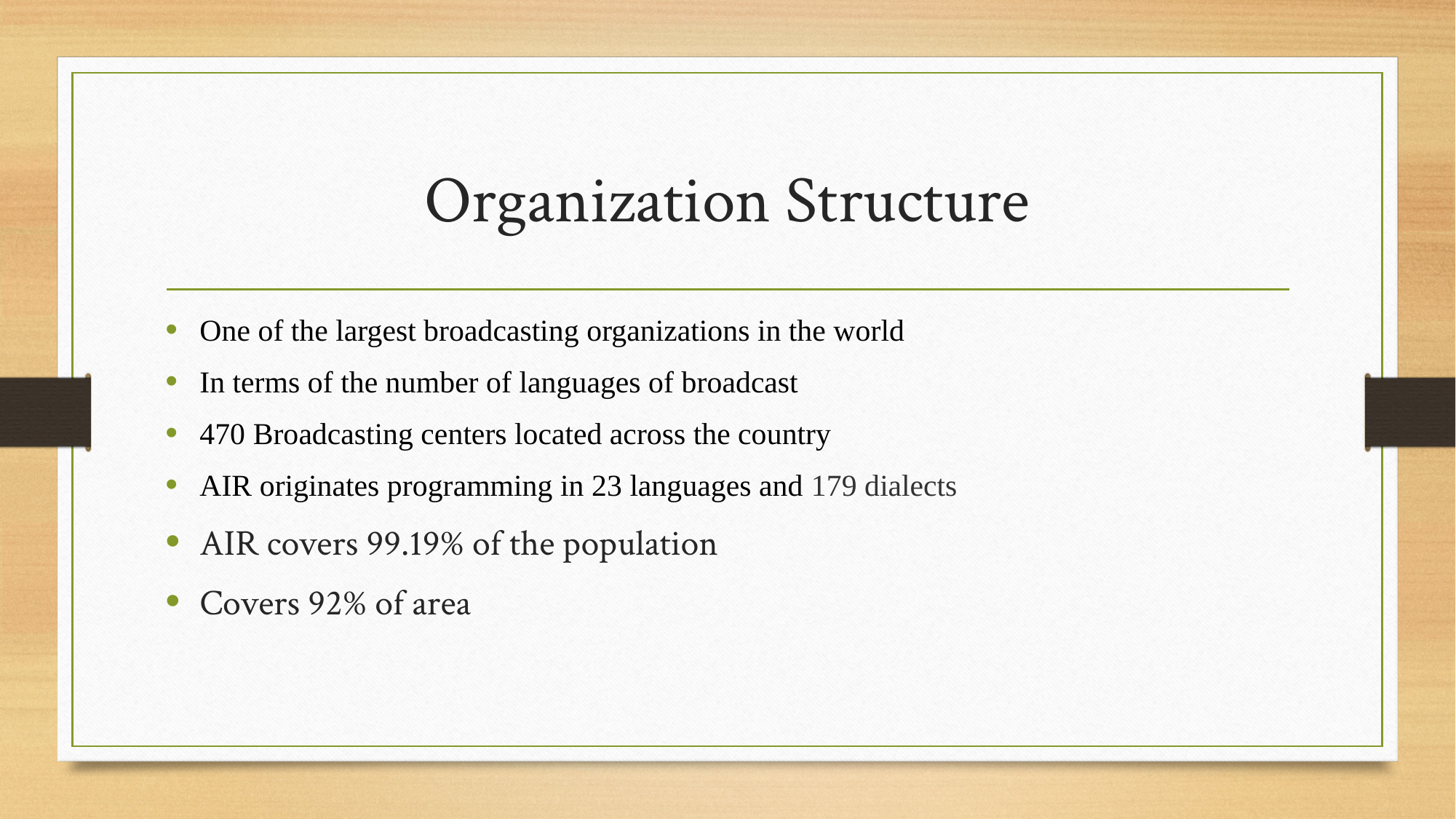

# Organization Structure
One of the largest broadcasting organizations in the world
In terms of the number of languages of broadcast
470 Broadcasting centers located across the country
AIR originates programming in 23 languages and 179 dialects
AIR covers 99.19% of the population
Covers 92% of area